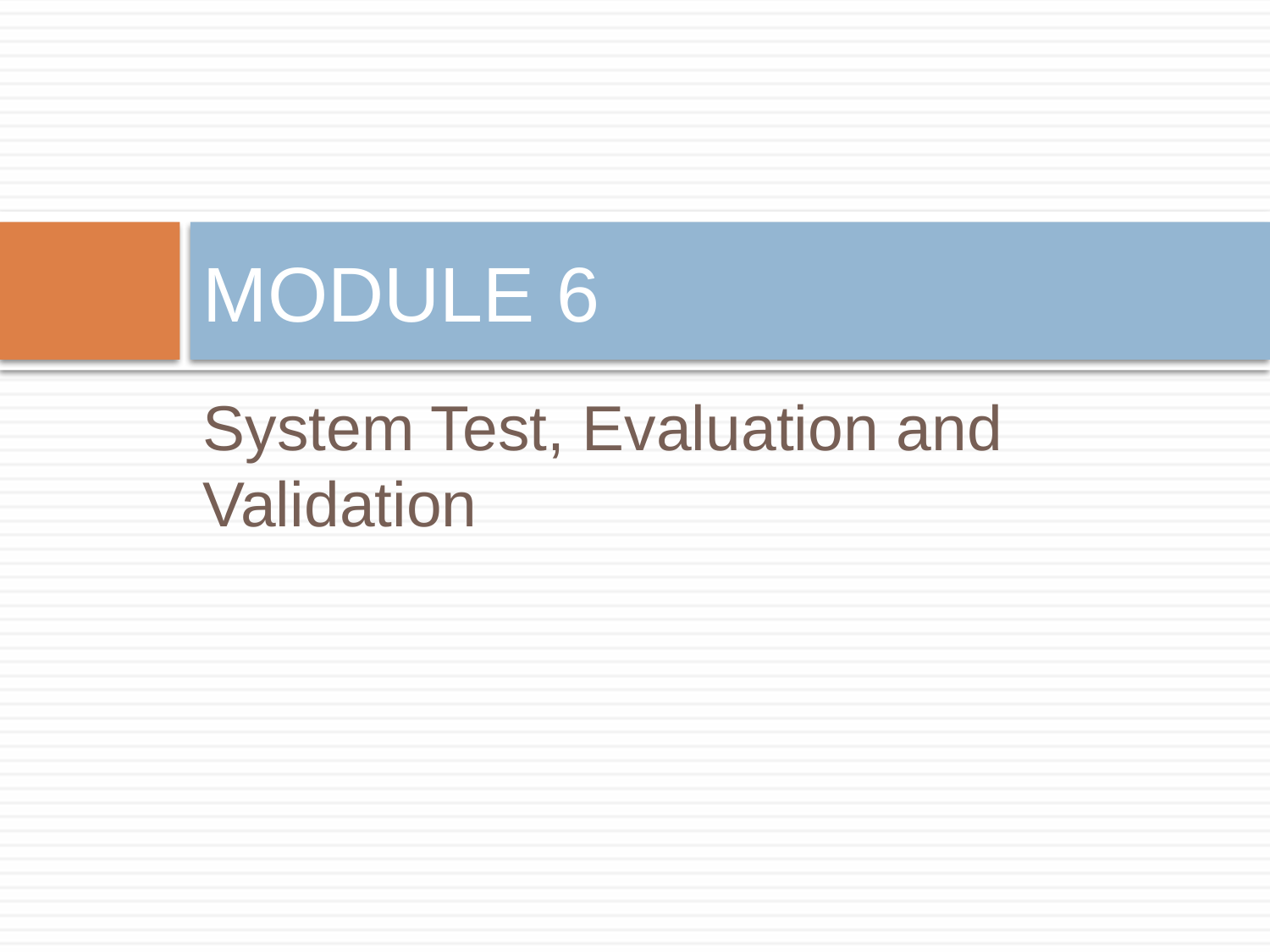

# MODULE 6
System Test, Evaluation and Validation